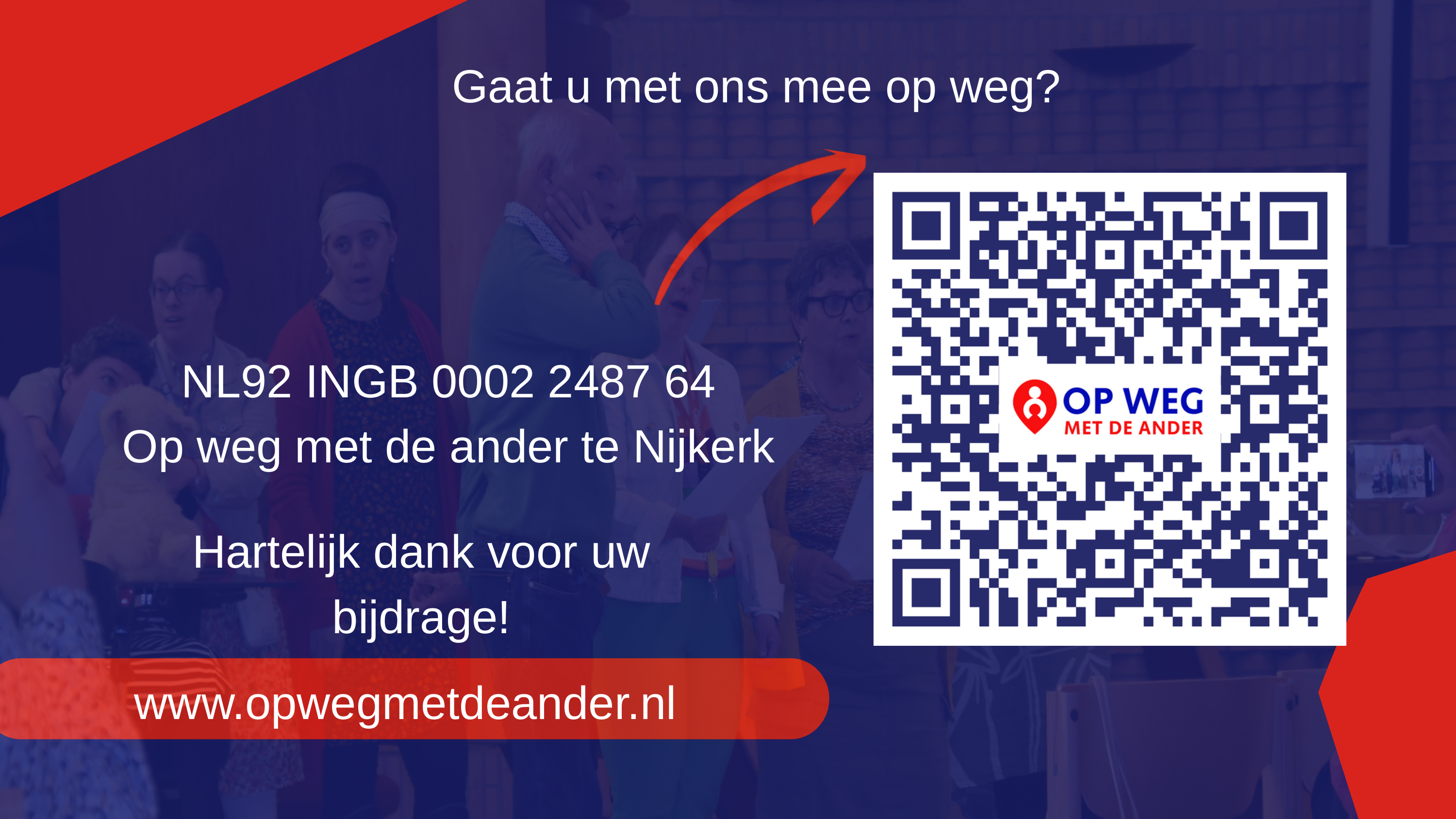

Gaat u met ons mee op weg?

NL92 INGB 0002 2487 64
Op weg met de ander te Nijkerk

Hartelijk dank voor uw bijdrage!

www.opwegmetdeander.nl